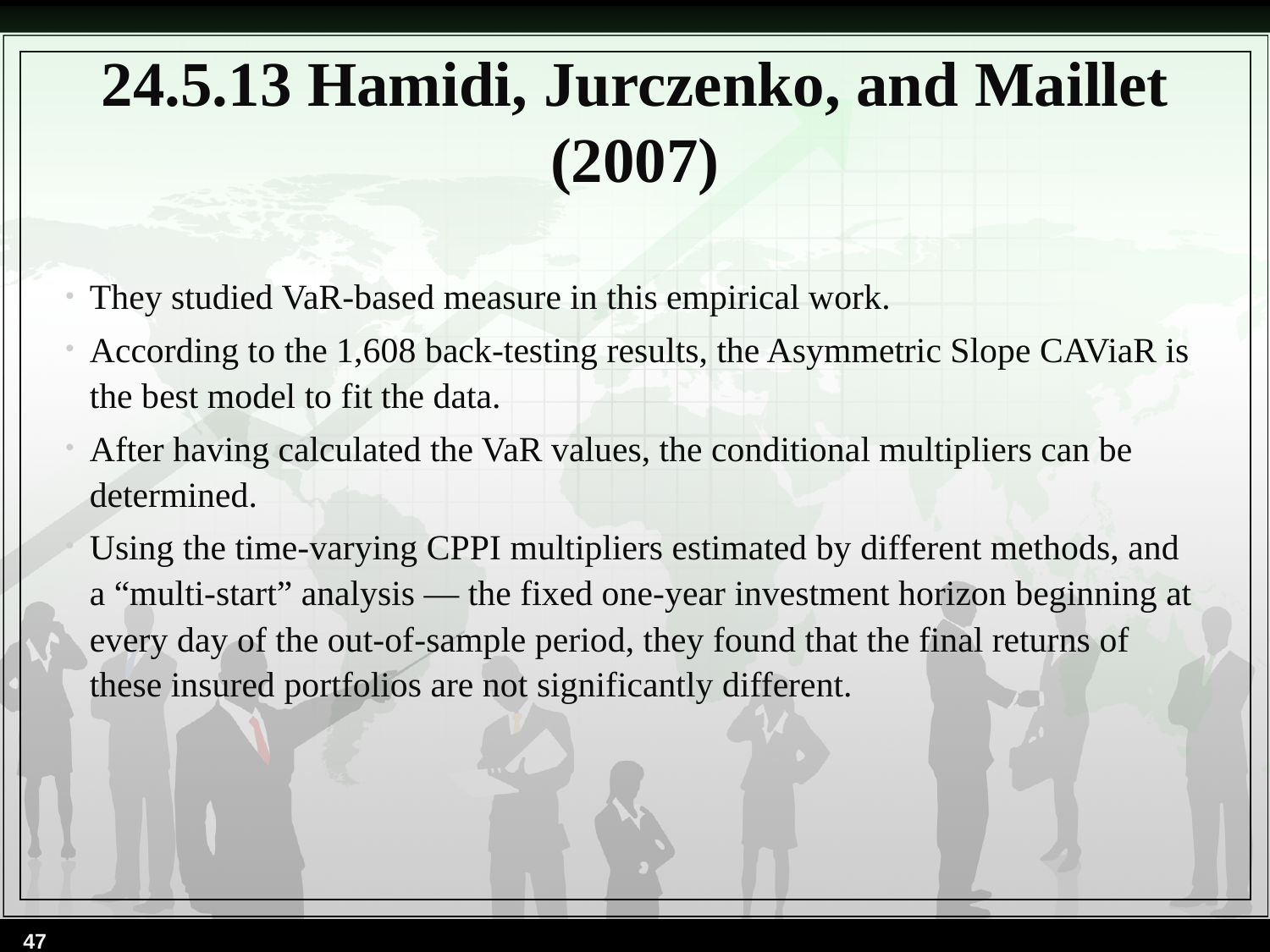

# 24.5.13 Hamidi, Jurczenko, and Maillet (2007)
They studied VaR-based measure in this empirical work.
According to the 1,608 back-testing results, the Asymmetric Slope CAViaR is the best model to fit the data.
After having calculated the VaR values, the conditional multipliers can be determined.
Using the time-varying CPPI multipliers estimated by different methods, and a “multi-start” analysis — the fixed one-year investment horizon beginning at every day of the out-of-sample period, they found that the final returns of these insured portfolios are not significantly different.

47